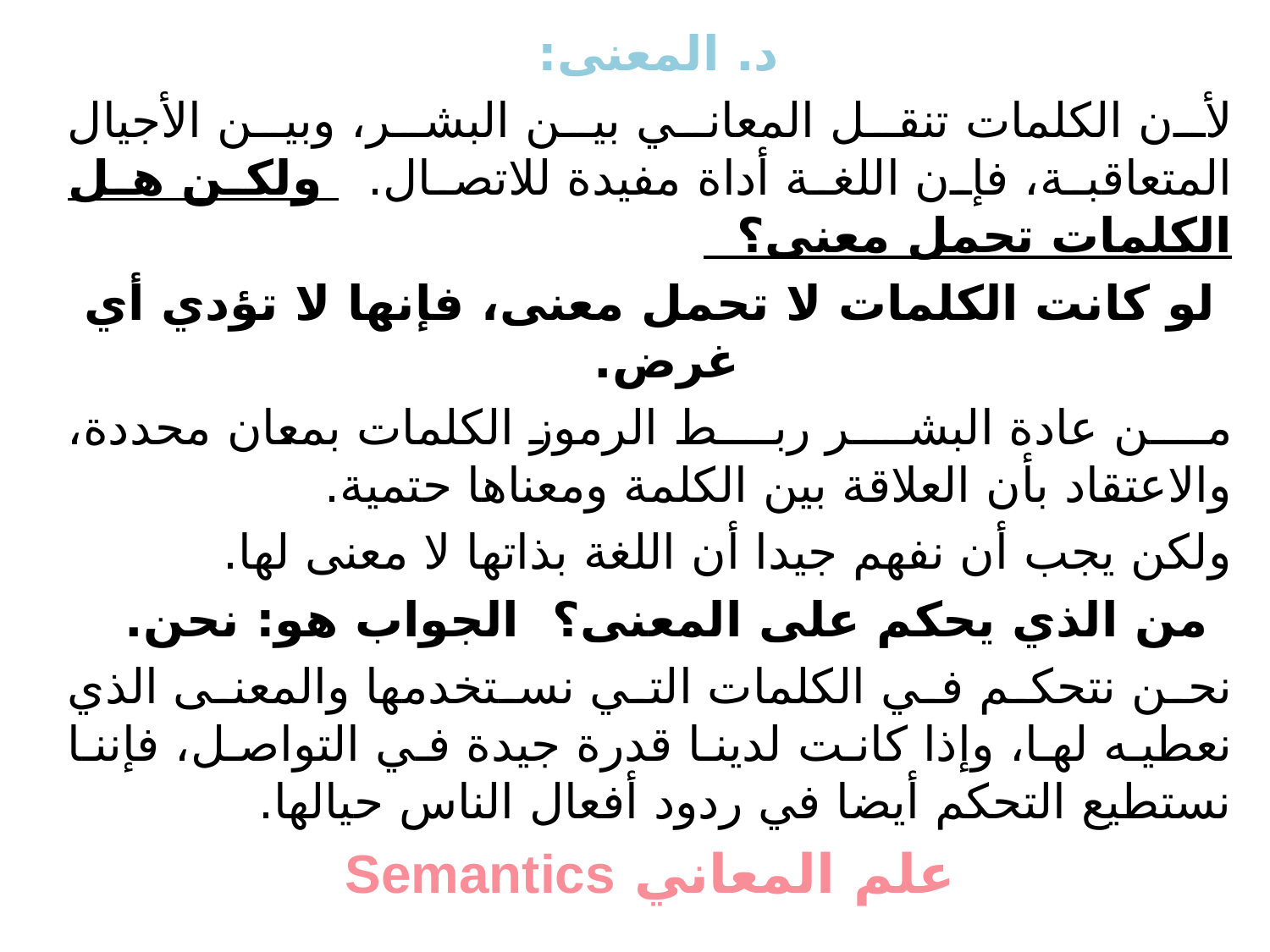

د. المعنى:
لأن الكلمات تنقل المعاني بين البشر، وبين الأجيال المتعاقبة، فإن اللغة أداة مفيدة للاتصال.   ولكن هل الكلمات تحمل معنى؟
لو كانت الكلمات لا تحمل معنى، فإنها لا تؤدي أي غرض.
من عادة البشر ربط الرموز الكلمات بمعان محددة، والاعتقاد بأن العلاقة بين الكلمة ومعناها حتمية.
ولكن يجب أن نفهم جيدا أن اللغة بذاتها لا معنى لها.
من الذي يحكم على المعنى؟  الجواب هو: نحن.
نحن نتحكم في الكلمات التي نستخدمها والمعنى الذي نعطيه لها، وإذا كانت لدينا قدرة جيدة في التواصل، فإننا نستطيع التحكم أيضا في ردود أفعال الناس حيالها.
علم المعاني Semantics